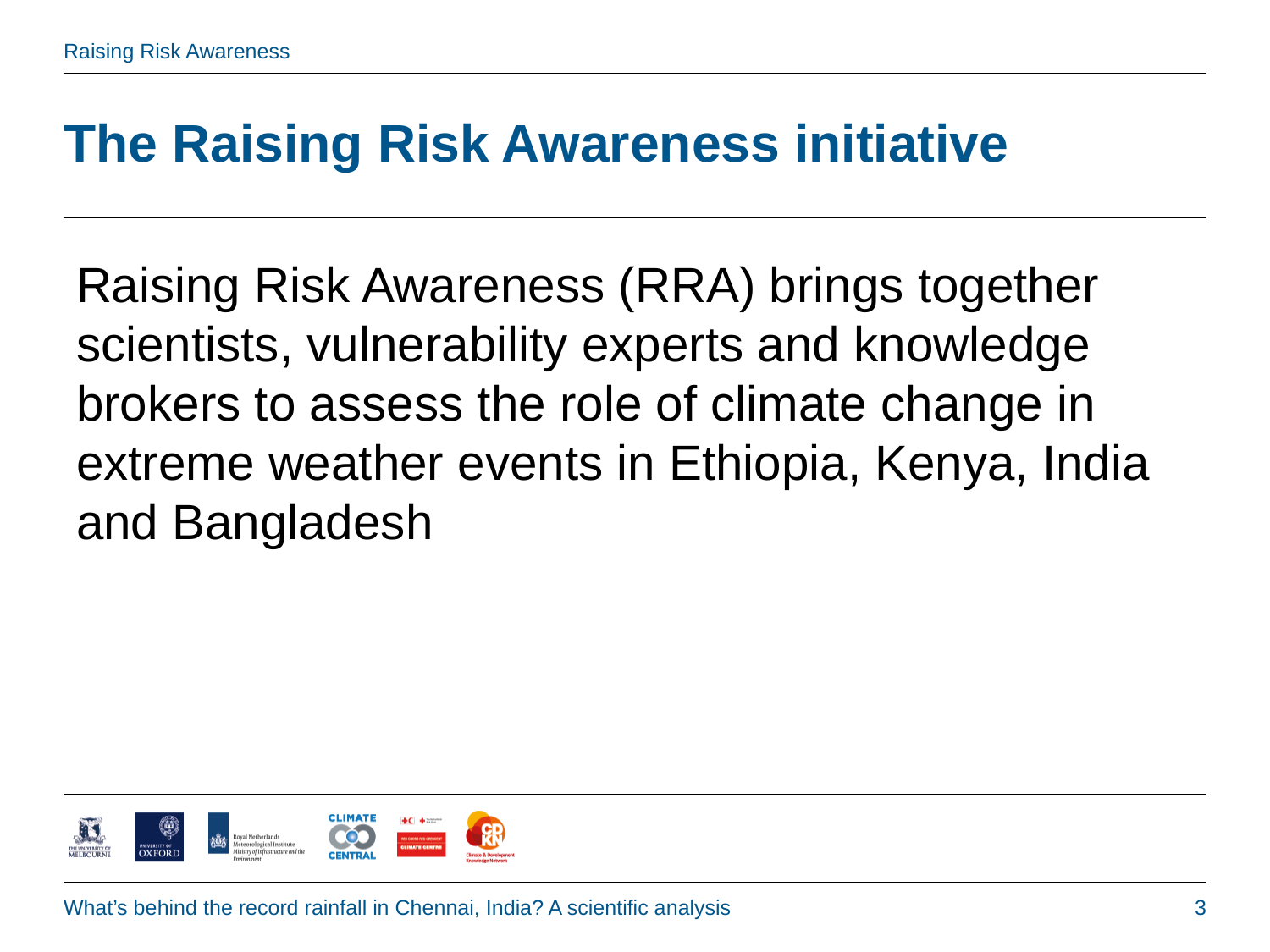

# The Raising Risk Awareness initiative
Raising Risk Awareness (RRA) brings together scientists, vulnerability experts and knowledge brokers to assess the role of climate change in extreme weather events in Ethiopia, Kenya, India and Bangladesh
What’s behind the record rainfall in Chennai, India? A scientific analysis

3